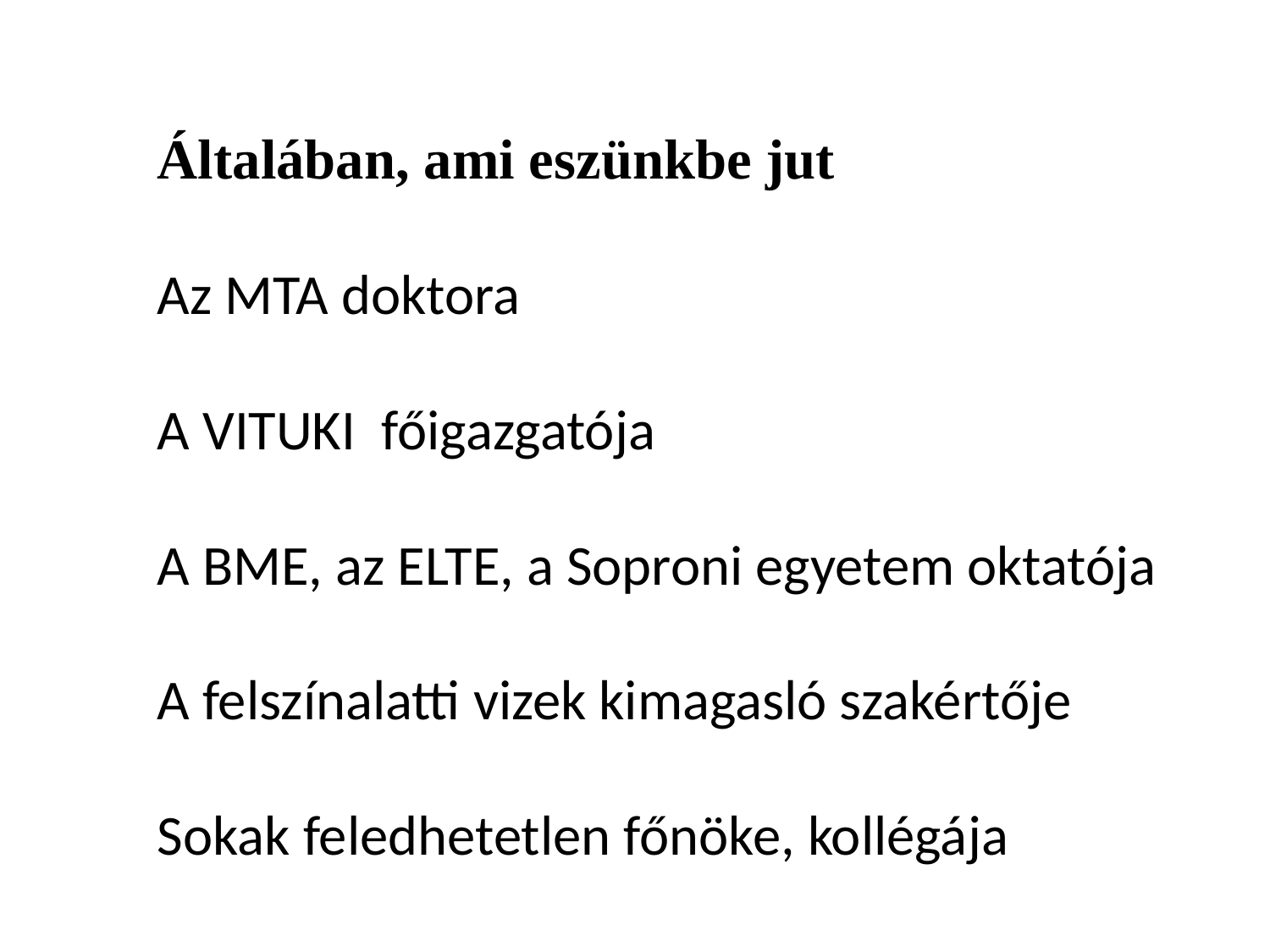

Általában, ami eszünkbe jut

Az MTA doktora

A VITUKI  főigazgatója

A BME, az ELTE, a Soproni egyetem oktatója

A felszínalatti vizek kimagasló szakértője

Sokak feledhetetlen főnöke, kollégája